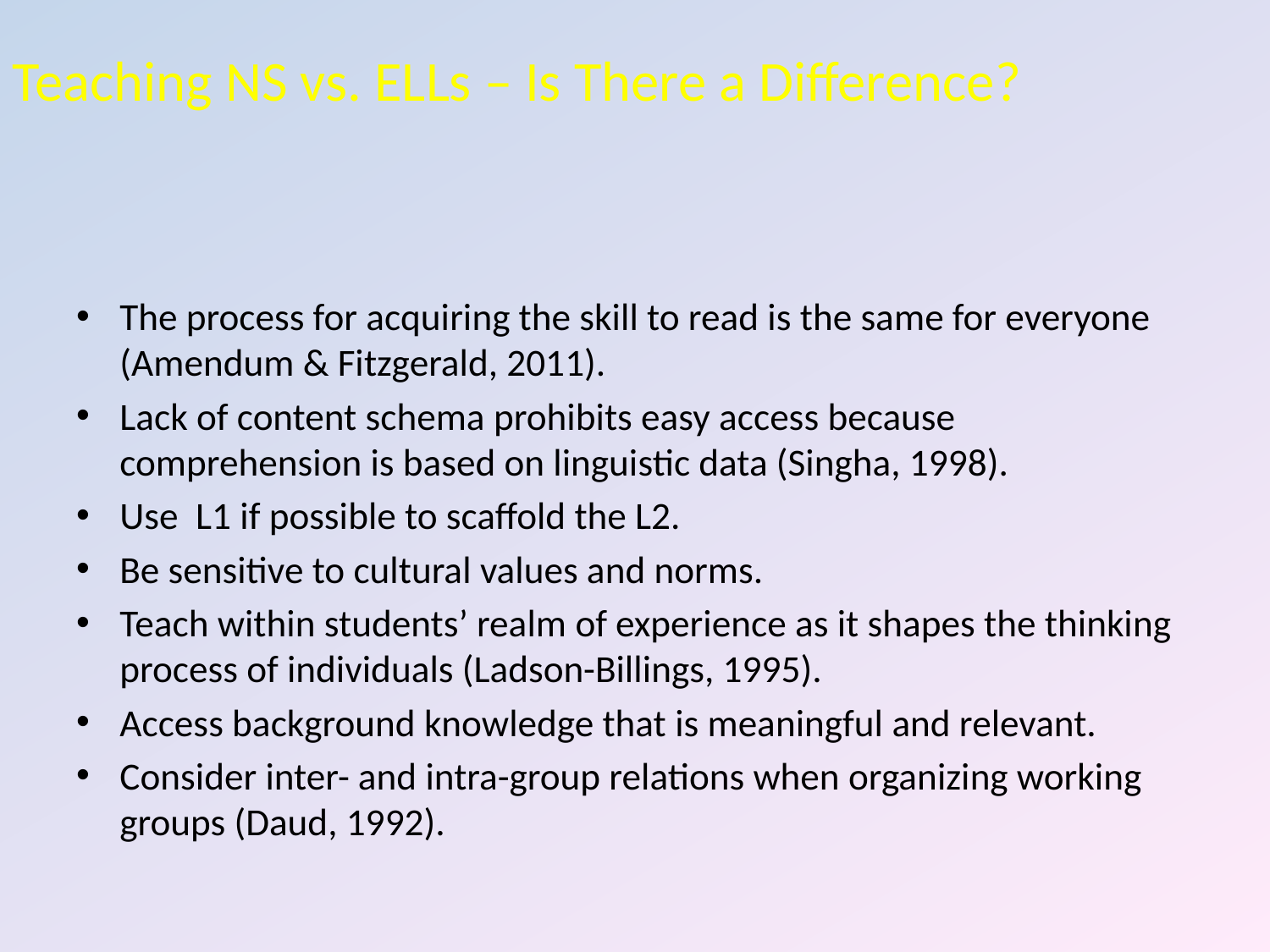

Teaching NS vs. ELLs – Is There a Difference?
The process for acquiring the skill to read is the same for everyone (Amendum & Fitzgerald, 2011).
Lack of content schema prohibits easy access because comprehension is based on linguistic data (Singha, 1998).
Use  L1 if possible to scaffold the L2.
Be sensitive to cultural values and norms.
Teach within students’ realm of experience as it shapes the thinking process of individuals (Ladson-Billings, 1995).
Access background knowledge that is meaningful and relevant.
Consider inter- and intra-group relations when organizing working groups (Daud, 1992).